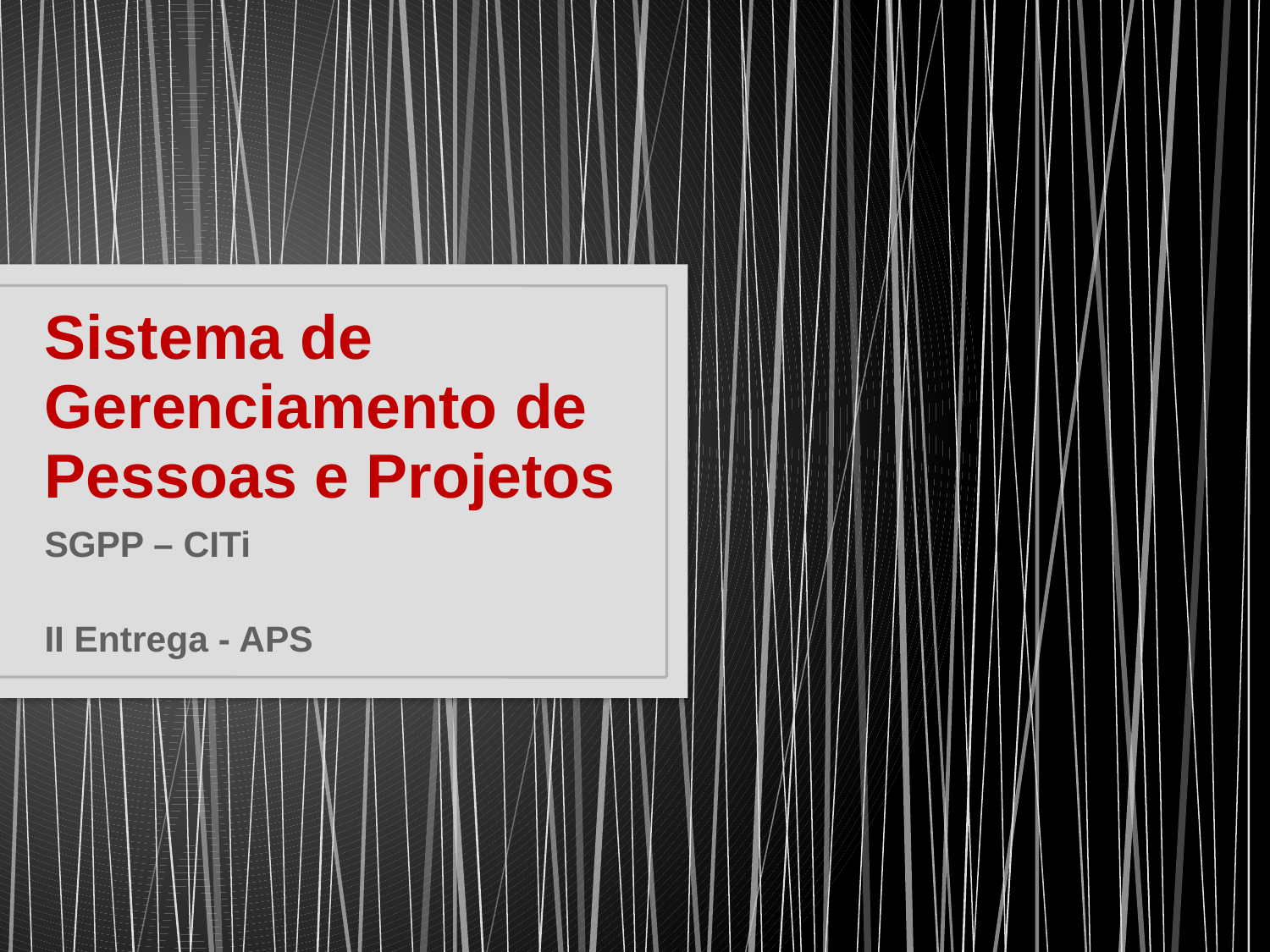

# Sistema de Gerenciamento de Pessoas e Projetos
SGPP – CITi

II Entrega - APS